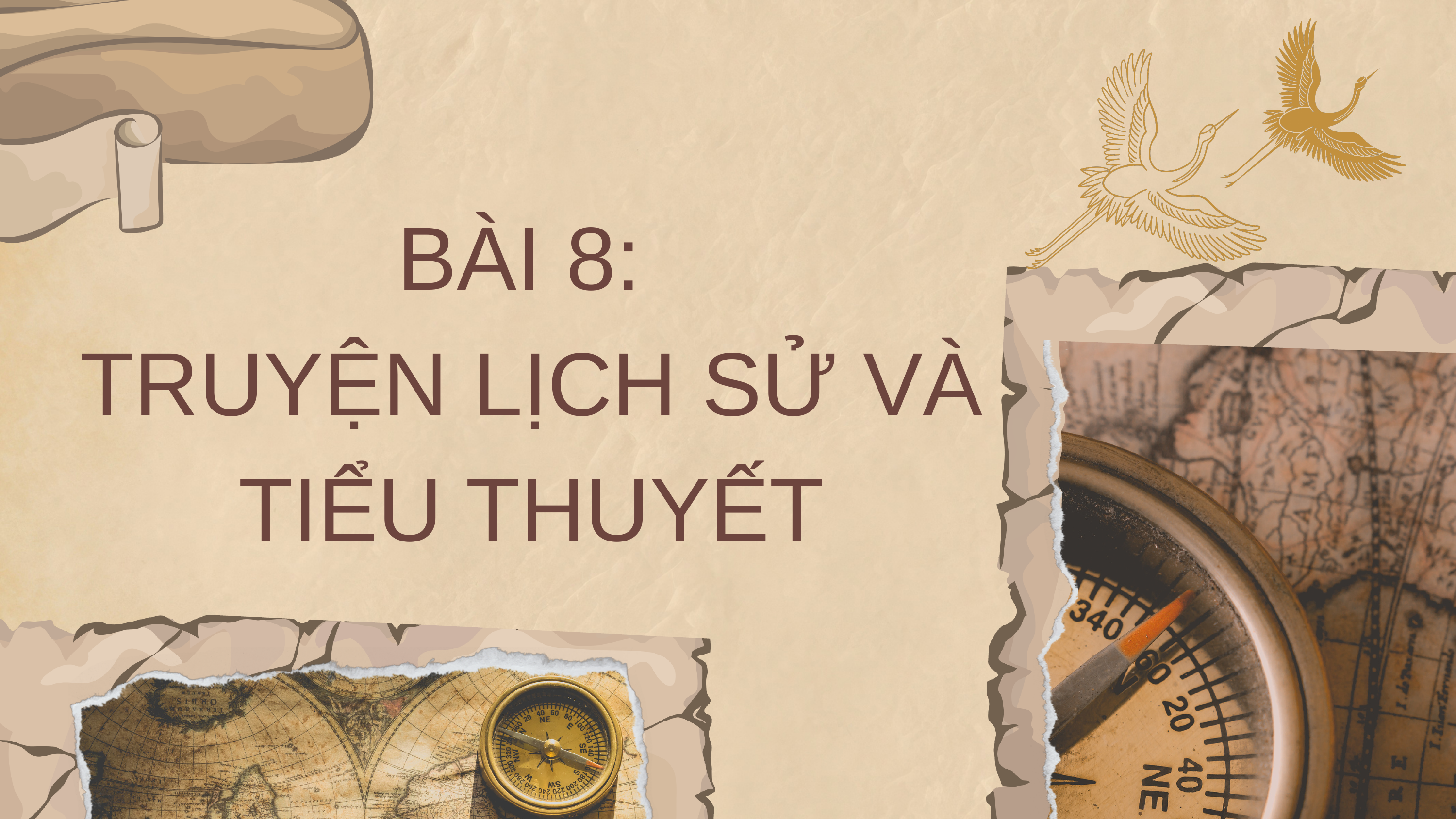

BÀI 8:
TRUYỆN LỊCH SỬ VÀ TIỂU THUYẾT